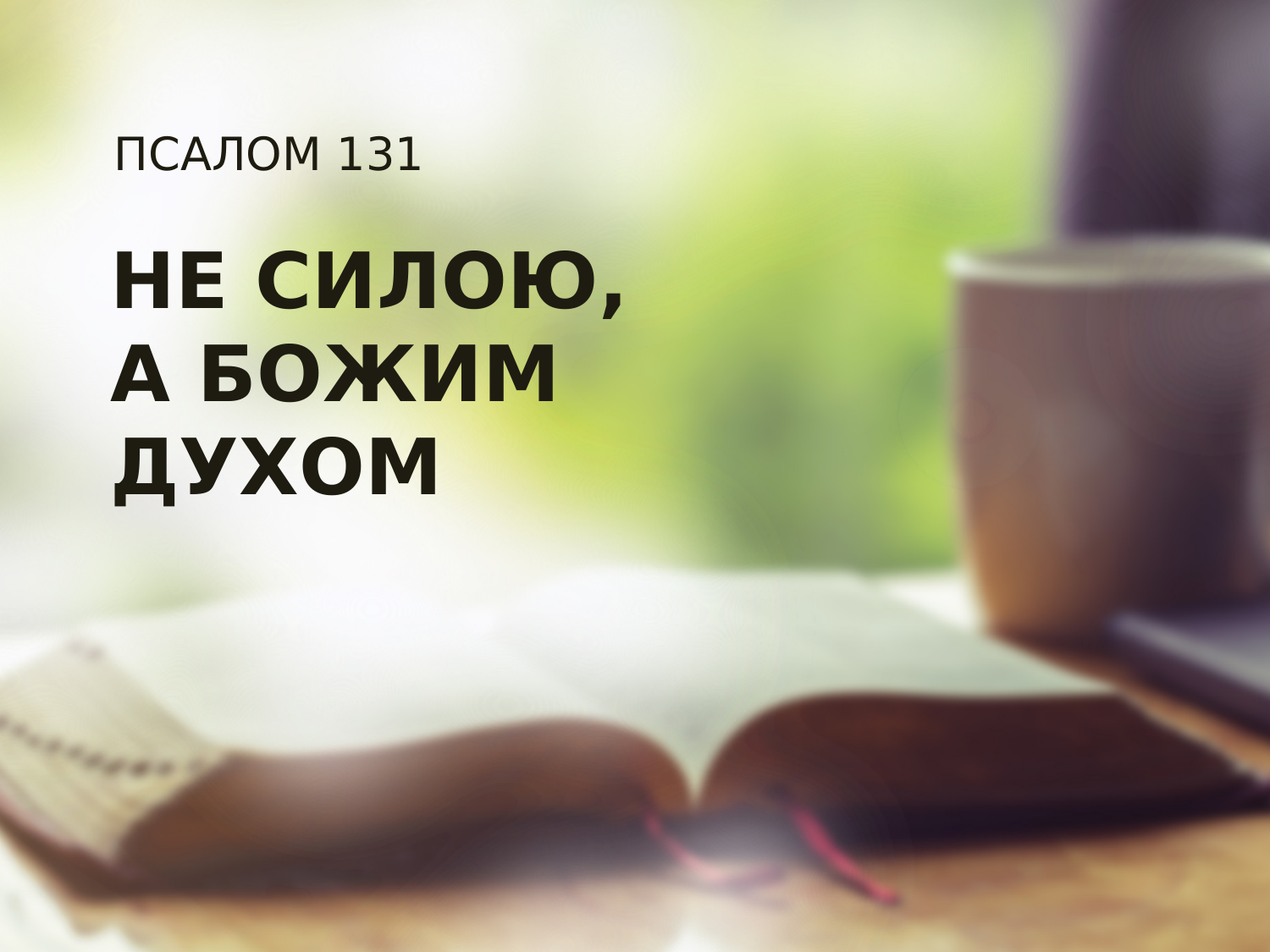

# ПСАЛОМ 131
НЕ СИЛОЮ,
А БОЖИМ
ДУХОМ